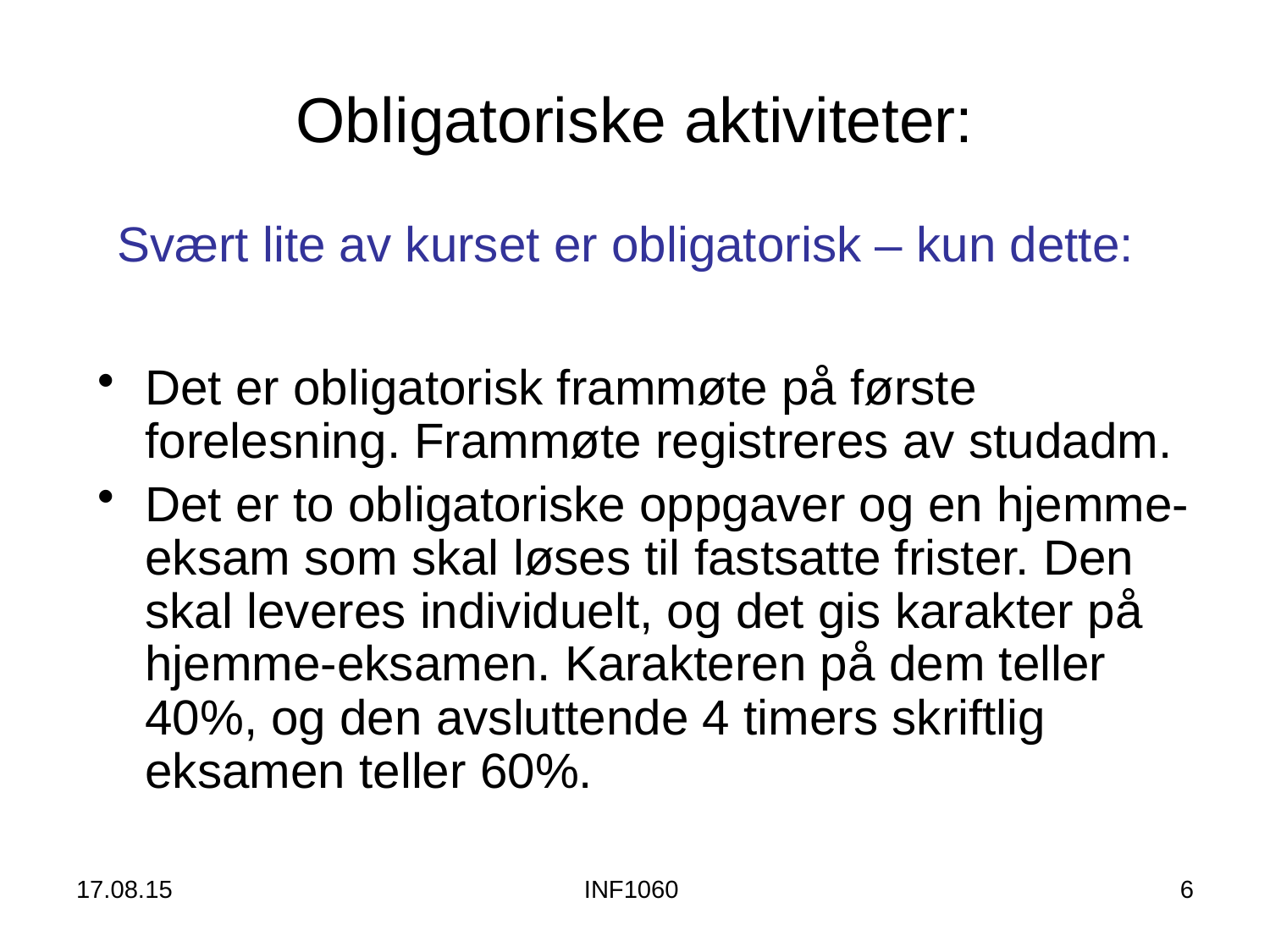

# Obligatoriske aktiviteter:
Svært lite av kurset er obligatorisk – kun dette:
Det er obligatorisk frammøte på første forelesning. Frammøte registreres av studadm.
Det er to obligatoriske oppgaver og en hjemme-eksam som skal løses til fastsatte frister. Den skal leveres individuelt, og det gis karakter på hjemme-eksamen. Karakteren på dem teller 40%, og den avsluttende 4 timers skriftlig eksamen teller 60%.
17.08.15
INF1060
6